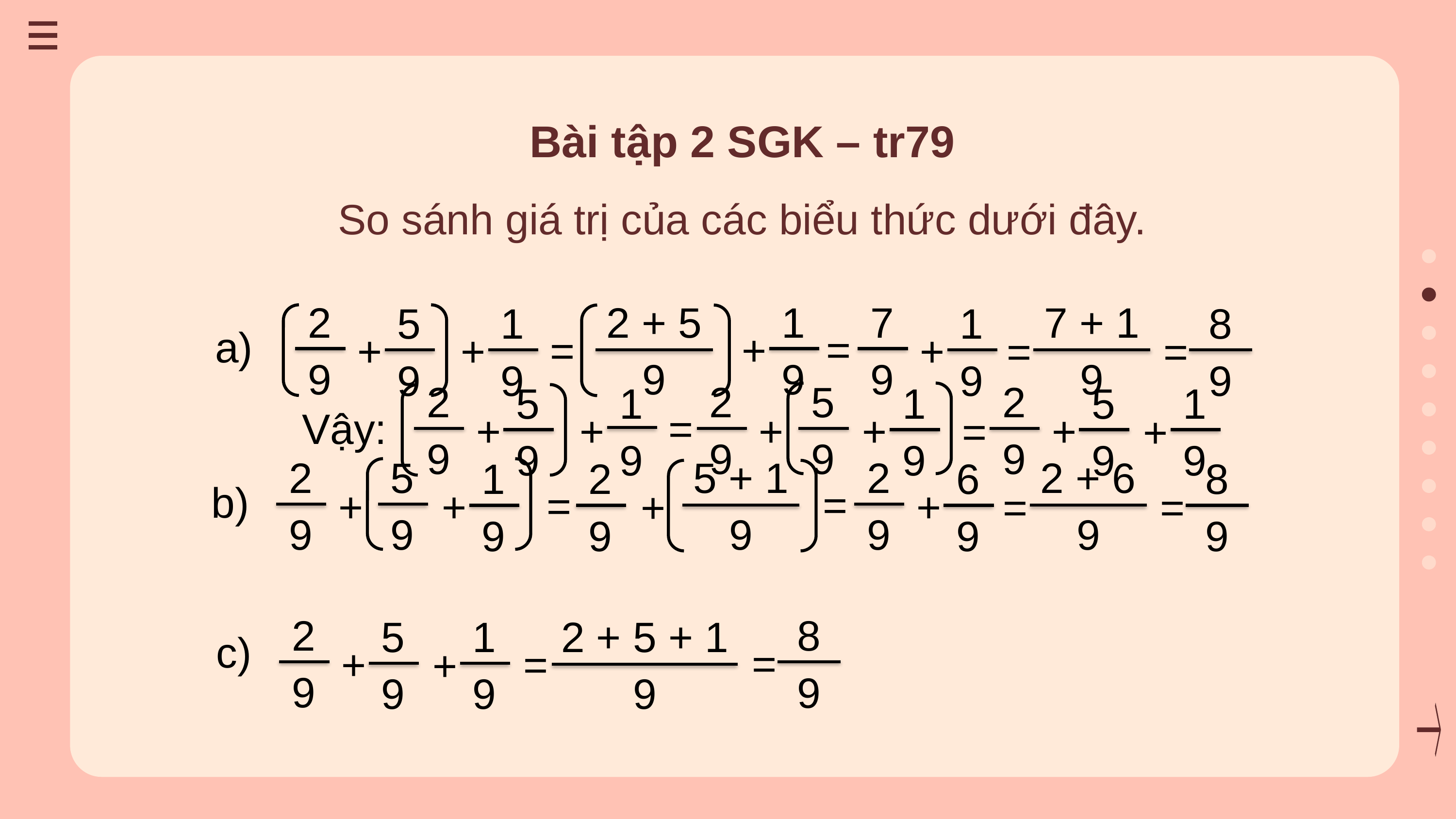

Bài tập 2 SGK – tr79
So sánh giá trị của các biểu thức dưới đây.

2
9
5
9
1
9

a)
+
+
2 + 5
9
1
9

+
=
7
9
1
9
=
+
7 + 1
9
=
8
9
=
2
9
5
9
2
9
1
9

=
+
+
2
9
5
9
1
9
+
=
+
5
9
1
9

Vậy:
+
+
5 + 1
9
2
9

=
+
5
9
2
9
1
9

b)
+
+
2
9
6
9
=
+
2 + 6
9
=
8
9
=
2
9
5
9
1
9
c)
+
+
8
9
=
2 + 5 + 1
9
=